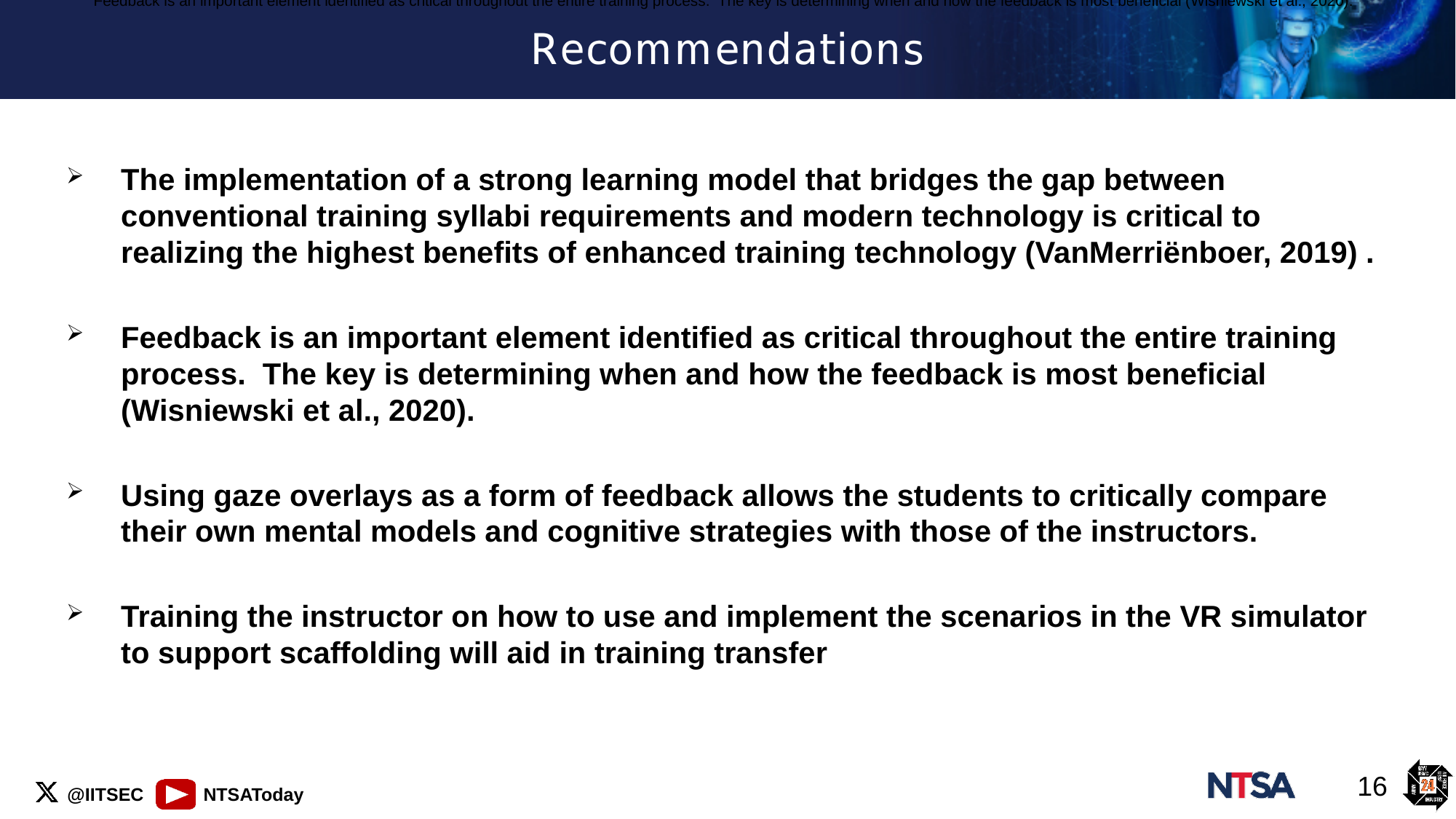

Feedback is an important element identified as critical throughout the entire training process.  The key is determining when and how the feedback is most beneficial (Wisniewski et al., 2020).
# Recommendations
The implementation of a strong learning model that bridges the gap between conventional training syllabi requirements and modern technology is critical to realizing the highest benefits of enhanced training technology (VanMerriënboer, 2019) .

Feedback is an important element identified as critical throughout the entire training process.  The key is determining when and how the feedback is most beneficial (Wisniewski et al., 2020).

Using gaze overlays as a form of feedback allows the students to critically compare their own mental models and cognitive strategies with those of the instructors.

Training the instructor on how to use and implement the scenarios in the VR simulator to support scaffolding will aid in training transfer
16